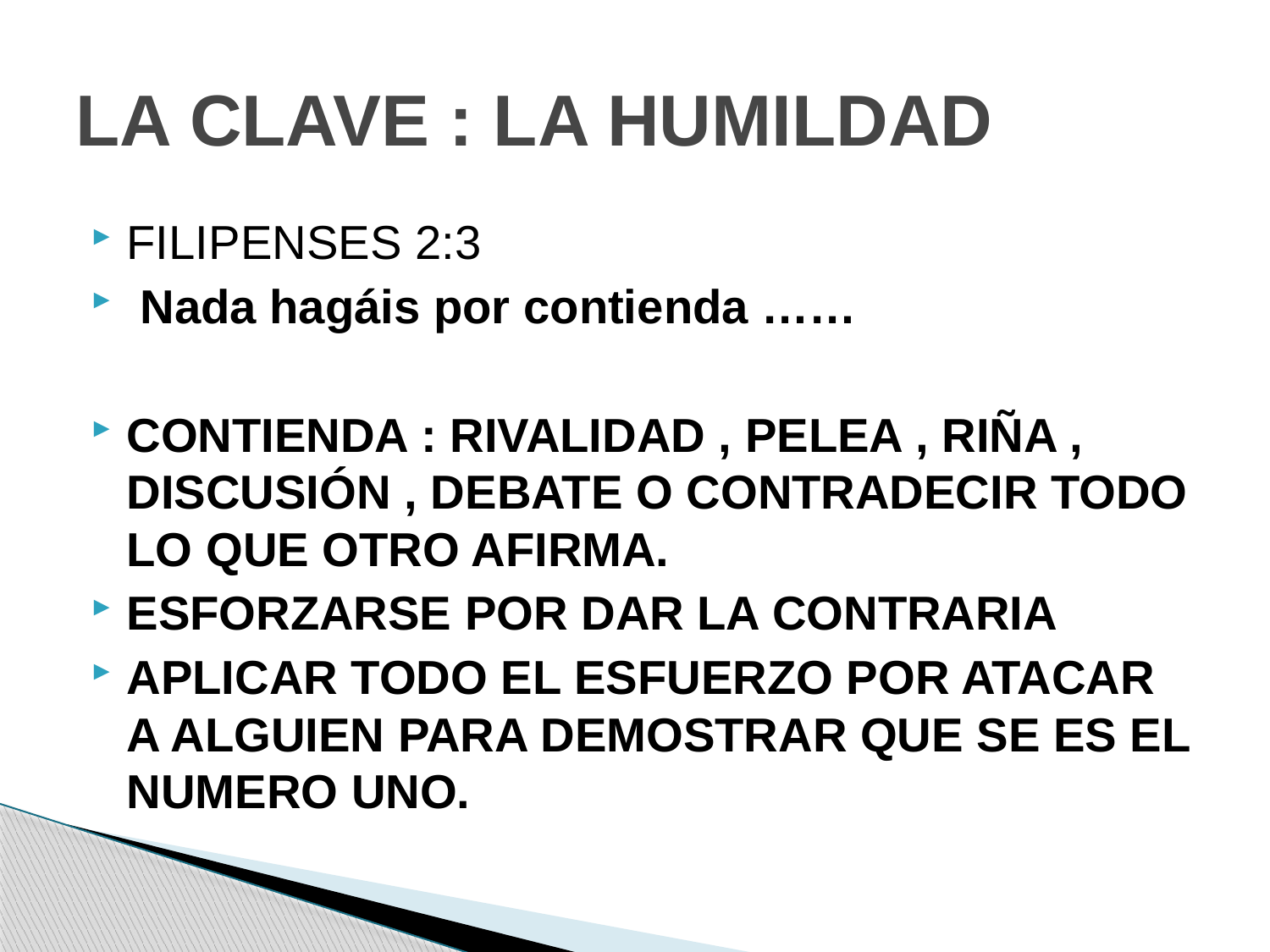

# LA CLAVE : LA HUMILDAD
FILIPENSES 2:3
 Nada hagáis por contienda ……

CONTIENDA : RIVALIDAD , PELEA , RIÑA , DISCUSIÓN , DEBATE O CONTRADECIR TODO LO QUE OTRO AFIRMA.
ESFORZARSE POR DAR LA CONTRARIA
APLICAR TODO EL ESFUERZO POR ATACAR A ALGUIEN PARA DEMOSTRAR QUE SE ES EL NUMERO UNO.